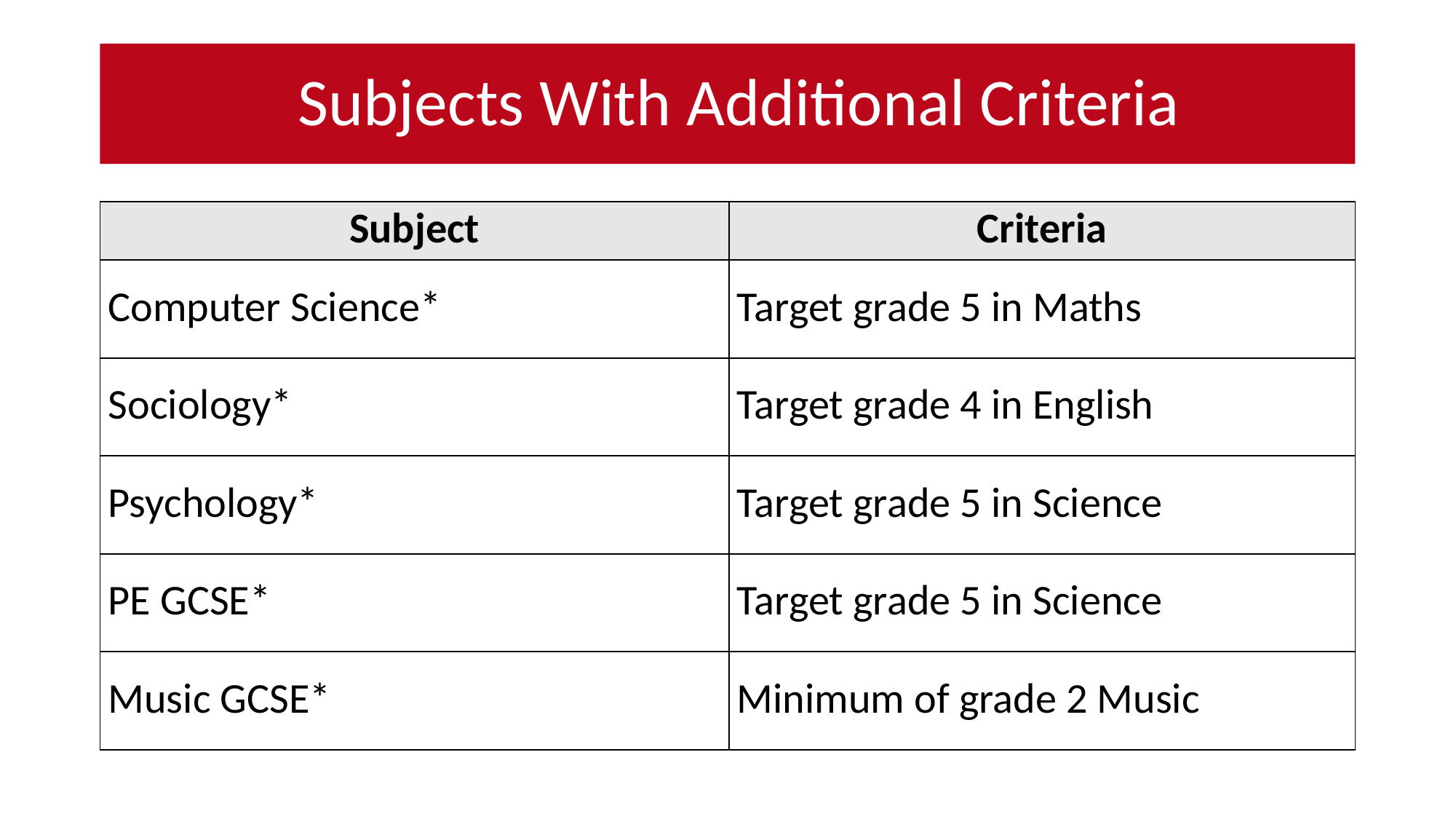

# Subjects With Additional Criteria
| Subject | Criteria |
| --- | --- |
| Computer Science\* | Target grade 5 in Maths |
| Sociology\* | Target grade 4 in English |
| Psychology\* | Target grade 5 in Science |
| PE GCSE\* | Target grade 5 in Science |
| Music GCSE\* | Minimum of grade 2 Music |